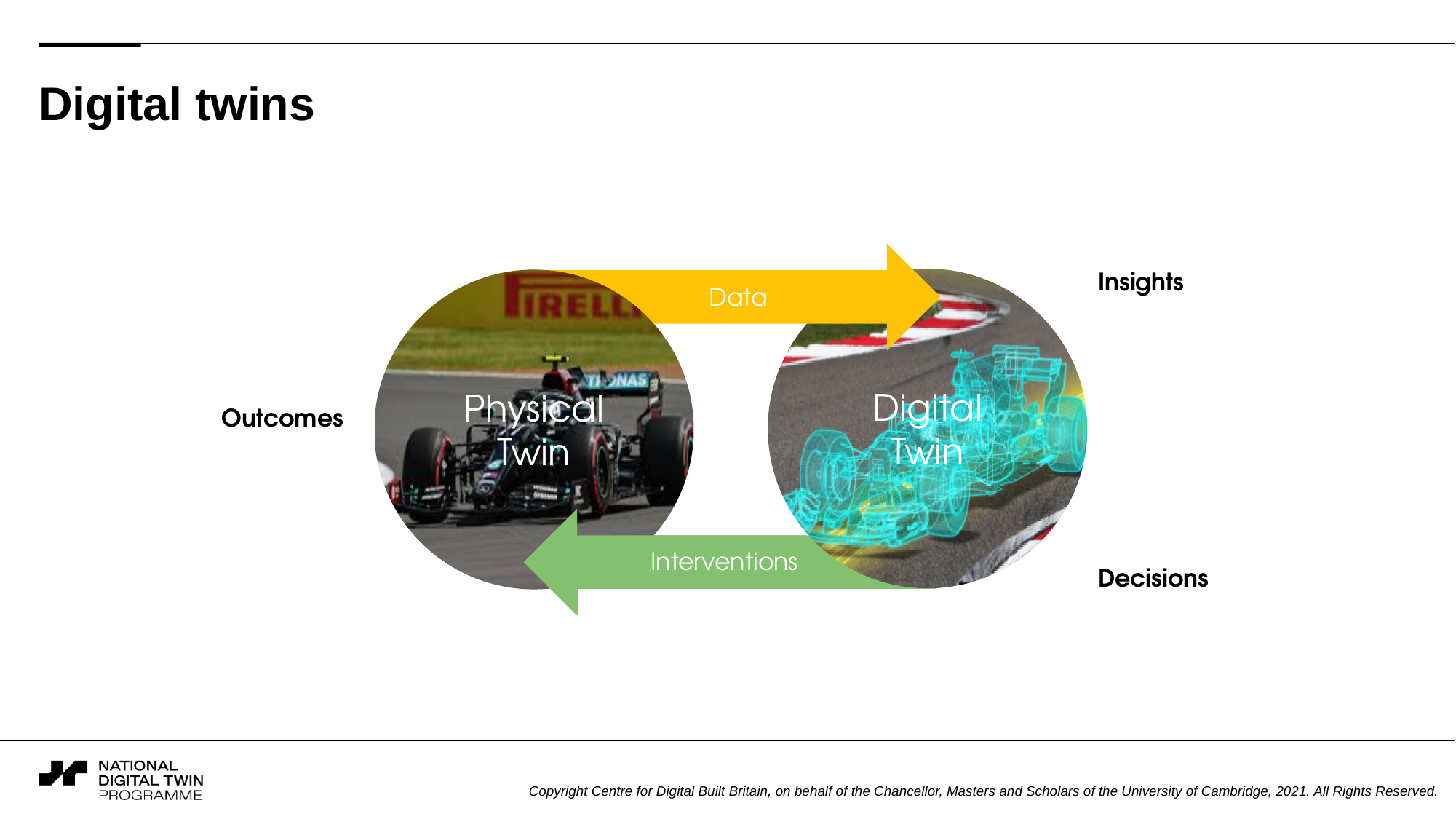

# Digital twins

Insights
Digital
Twin
Physical
Twin
Data
Outcomes

Interventions
Decisions

Copyright Centre for Digital Built Britain, on behalf of the Chancellor, Masters and Scholars of the University of Cambridge, 2021. All Rights Reserved.